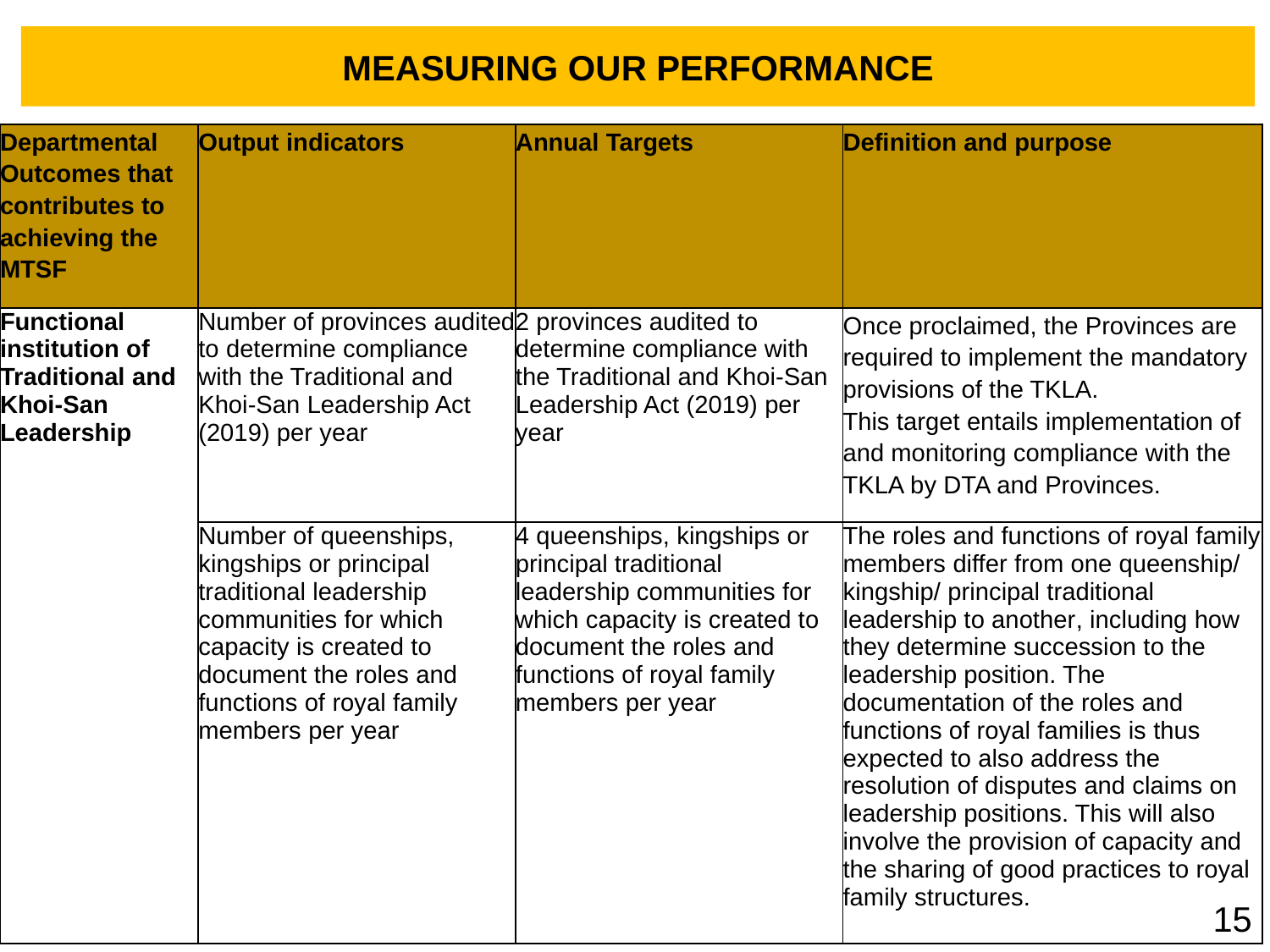

MEASURING OUR PERFORMANCE
| Departmental Outcomes that contributes to achieving the MTSF | Output indicators | Annual Targets | Definition and purpose |
| --- | --- | --- | --- |
| Functional institution of Traditional and Khoi-San Leadership | Number of provinces audited to determine compliance with the Traditional and Khoi-San Leadership Act (2019) per year | 2 provinces audited to determine compliance with the Traditional and Khoi-San Leadership Act (2019) per year | Once proclaimed, the Provinces are required to implement the mandatory provisions of the TKLA. This target entails implementation of and monitoring compliance with the TKLA by DTA and Provinces. |
|  | Number of queenships, kingships or principal traditional leadership communities for which capacity is created to document the roles and functions of royal family members per year | 4 queenships, kingships or principal traditional leadership communities for which capacity is created to document the roles and functions of royal family members per year | The roles and functions of royal family members differ from one queenship/ kingship/ principal traditional leadership to another, including how they determine succession to the leadership position. The documentation of the roles and functions of royal families is thus expected to also address the resolution of disputes and claims on leadership positions. This will also involve the provision of capacity and the sharing of good practices to royal family structures. |

15